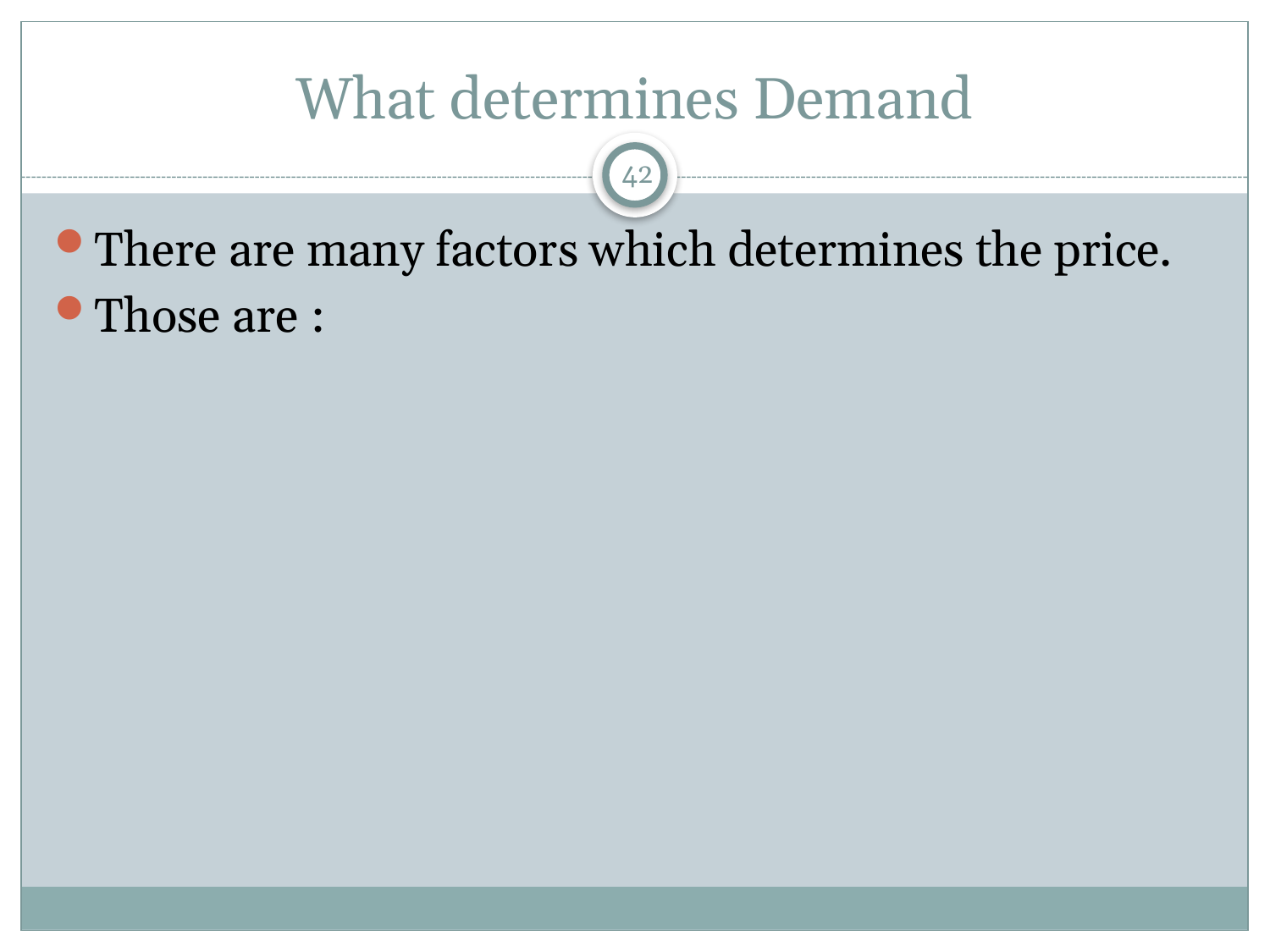

# What determines Demand
42
There are many factors which determines the price.
Those are :